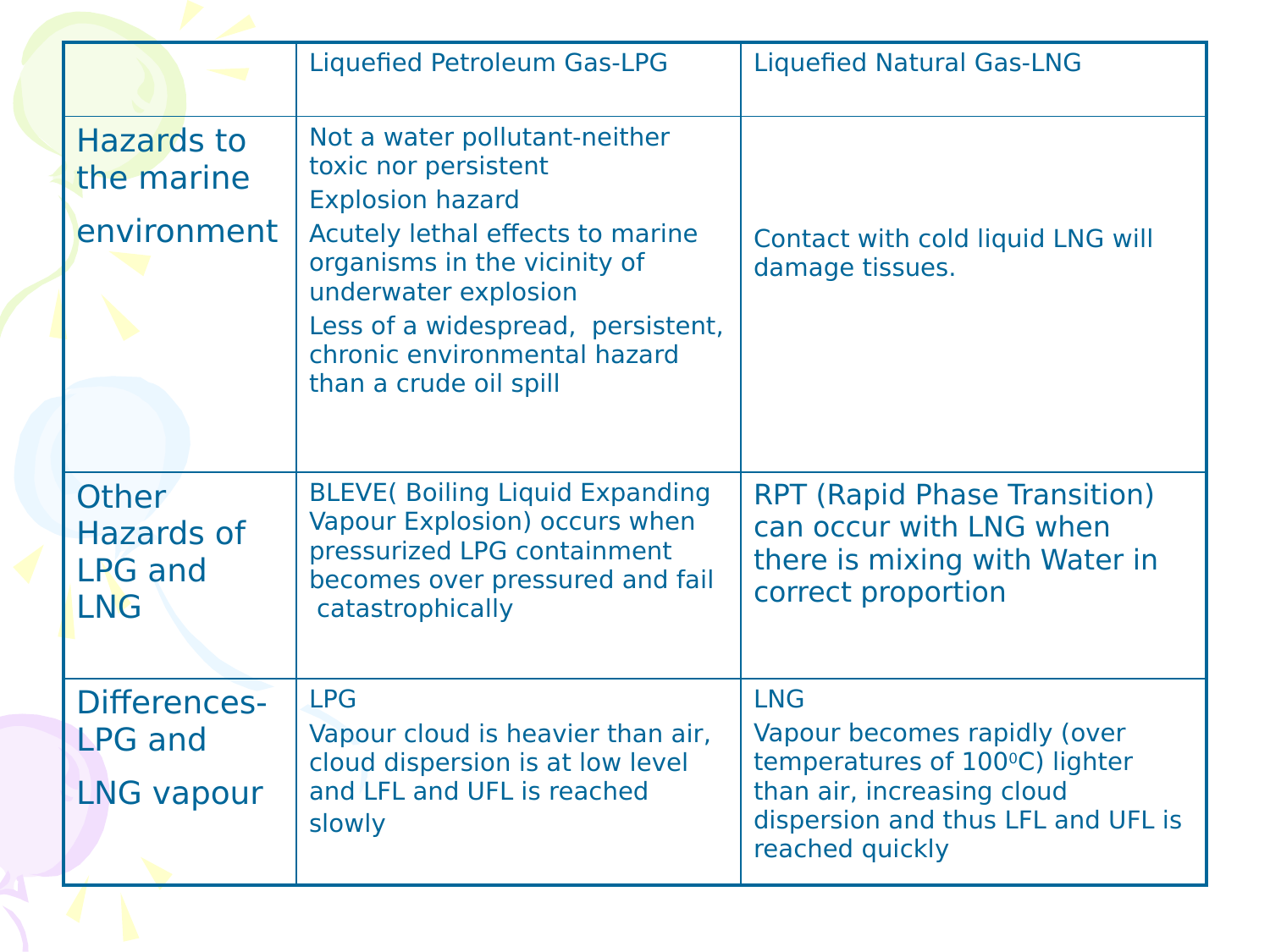

|  | Liquefied Petroleum Gas-LPG | Liquefied Natural Gas-LNG |
| --- | --- | --- |
| Hazards to the marine environment | Not a water pollutant-neither toxic nor persistent Explosion hazard Acutely lethal effects to marine organisms in the vicinity of underwater explosion Less of a widespread, persistent, chronic environmental hazard than a crude oil spill | Contact with cold liquid LNG will damage tissues. |
| Other Hazards of LPG and LNG | BLEVE( Boiling Liquid Expanding Vapour Explosion) occurs when pressurized LPG containment becomes over pressured and fail catastrophically | RPT (Rapid Phase Transition) can occur with LNG when there is mixing with Water in correct proportion |
| Differences-LPG and LNG vapour | LPG Vapour cloud is heavier than air, cloud dispersion is at low level and LFL and UFL is reached slowly | LNG Vapour becomes rapidly (over temperatures of 1000C) lighter than air, increasing cloud dispersion and thus LFL and UFL is reached quickly |